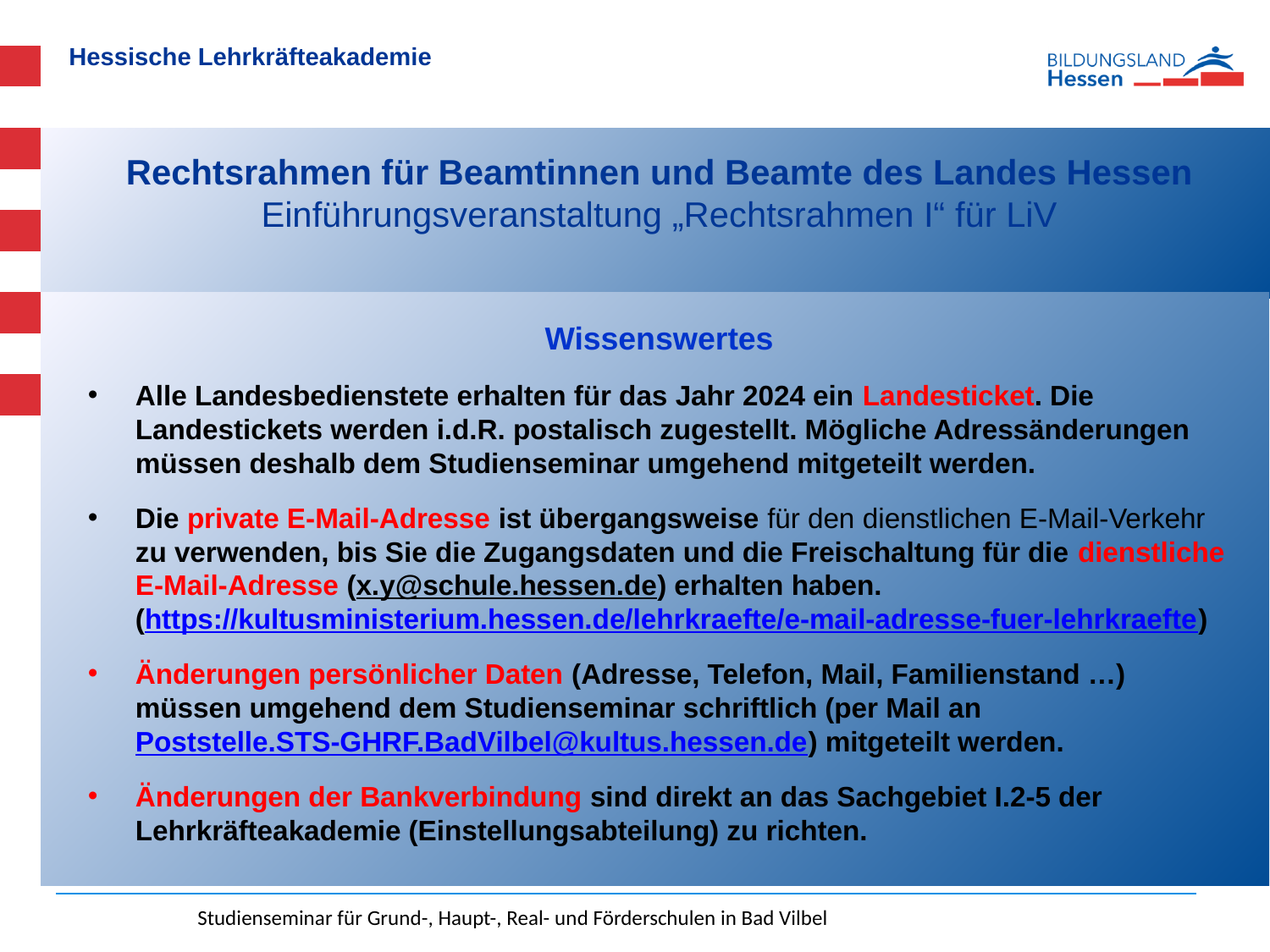

# Rechtsrahmen für Beamtinnen und Beamte des Landes Hessen Einführungsveranstaltung „Rechtsrahmen I“ für LiV
Wissenswertes
Alle Landesbedienstete erhalten für das Jahr 2024 ein Landesticket. Die Landestickets werden i.d.R. postalisch zugestellt. Mögliche Adressänderungen müssen deshalb dem Studienseminar umgehend mitgeteilt werden.
Die private E-Mail-Adresse ist übergangsweise für den dienstlichen E-Mail-Verkehr zu verwenden, bis Sie die Zugangsdaten und die Freischaltung für die dienstliche E-Mail-Adresse (x.y@schule.hessen.de) erhalten haben.
(https://kultusministerium.hessen.de/lehrkraefte/e-mail-adresse-fuer-lehrkraefte)
Änderungen persönlicher Daten (Adresse, Telefon, Mail, Familienstand …) müssen umgehend dem Studienseminar schriftlich (per Mail an Poststelle.STS-GHRF.BadVilbel@kultus.hessen.de) mitgeteilt werden.
Änderungen der Bankverbindung sind direkt an das Sachgebiet I.2-5 der Lehrkräfteakademie (Einstellungsabteilung) zu richten.

Studienseminar für Grund-, Haupt-, Real- und Förderschulen in Bad Vilbel